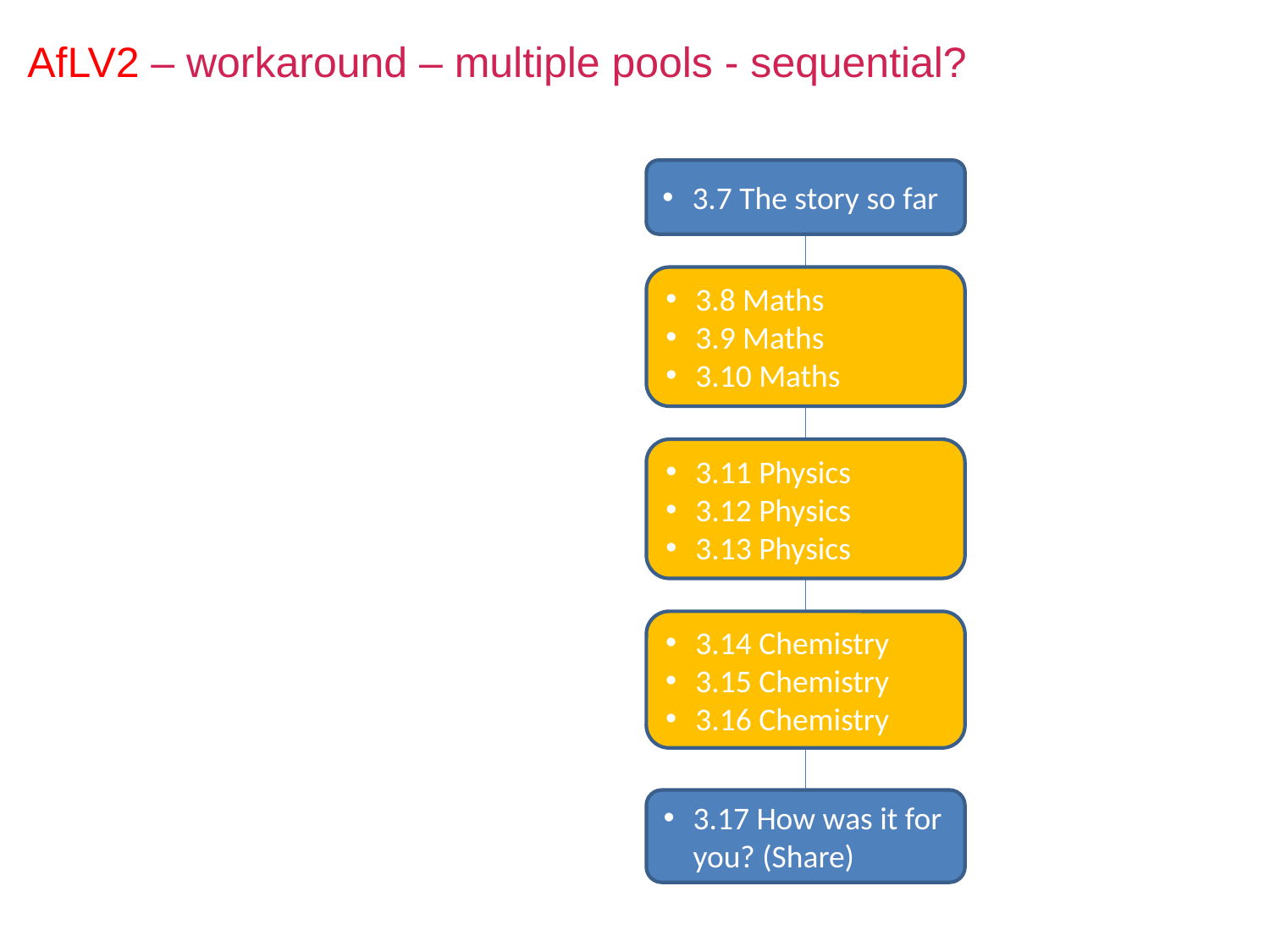

# AfLV2 – workaround – multiple pools - sequential?
3.7 The story so far
3.8 Maths
3.9 Maths
3.10 Maths
3.11 Physics
3.12 Physics
3.13 Physics
3.14 Chemistry
3.15 Chemistry
3.16 Chemistry

3.17 How was it for you? (Share)